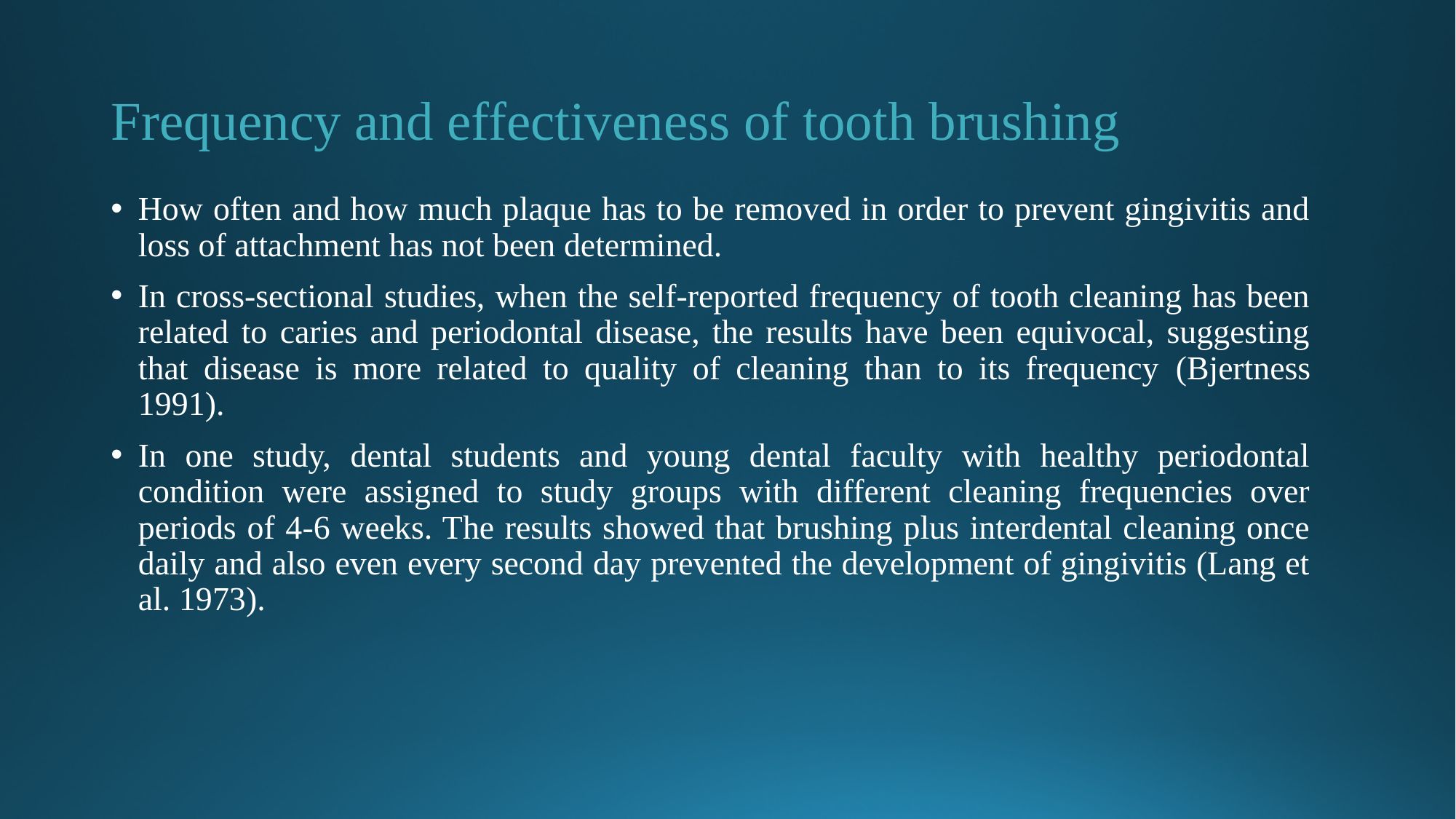

# Frequency and effectiveness of tooth brushing
How often and how much plaque has to be removed in order to prevent gingivitis and loss of attachment has not been determined.
In cross-sectional studies, when the self-reported frequency of tooth cleaning has been related to caries and periodontal disease, the results have been equivocal, suggesting that disease is more related to quality of cleaning than to its frequency (Bjertness 1991).
In one study, dental students and young dental faculty with healthy periodontal condition were assigned to study groups with different cleaning frequencies over periods of 4-6 weeks. The results showed that brushing plus interdental cleaning once daily and also even every second day prevented the development of gingivitis (Lang et al. 1973).